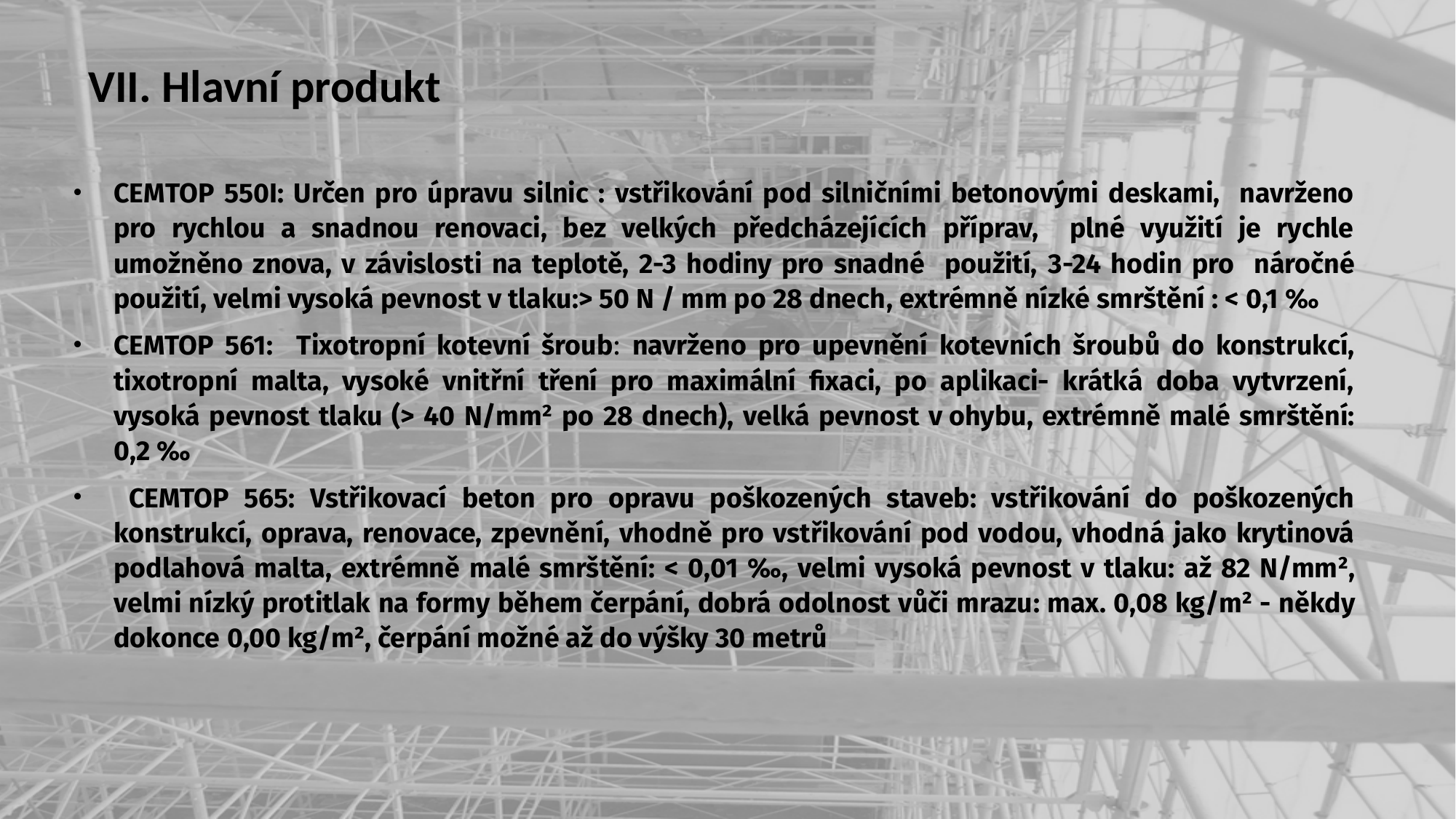

VII. Hlavní produkt
CEMTOP 550I: Určen pro úpravu silnic : vstřikování pod silničními betonovými deskami,  navrženo pro rychlou a snadnou renovaci, bez velkých předcházejících příprav,  plné využití je rychle umožněno znova, v závislosti na teplotě, 2-3 hodiny pro snadné  použití, 3-24 hodin pro  náročné použití, velmi vysoká pevnost v tlaku:> 50 N / mm po 28 dnech, extrémně nízké smrštění : < 0,1 ‰
CEMTOP 561:  Tixotropní kotevní šroub: navrženo pro upevnění kotevních šroubů do konstrukcí, tixotropní malta, vysoké vnitřní tření pro maximální fixaci, po aplikaci- krátká doba vytvrzení, vysoká pevnost tlaku (> 40 N/mm² po 28 dnech), velká pevnost v ohybu, extrémně malé smrštění: 0,2 ‰
 CEMTOP 565: Vstřikovací beton pro opravu poškozených staveb: vstřikování do poškozených konstrukcí, oprava, renovace, zpevnění, vhodně pro vstřikování pod vodou, vhodná jako krytinová podlahová malta, extrémně malé smrštění: < 0,01 ‰, velmi vysoká pevnost v tlaku: až 82 N/mm², velmi nízký protitlak na formy během čerpání, dobrá odolnost vůči mrazu: max. 0,08 kg/m² - někdy dokonce 0,00 kg/m², čerpání možné až do výšky 30 metrů